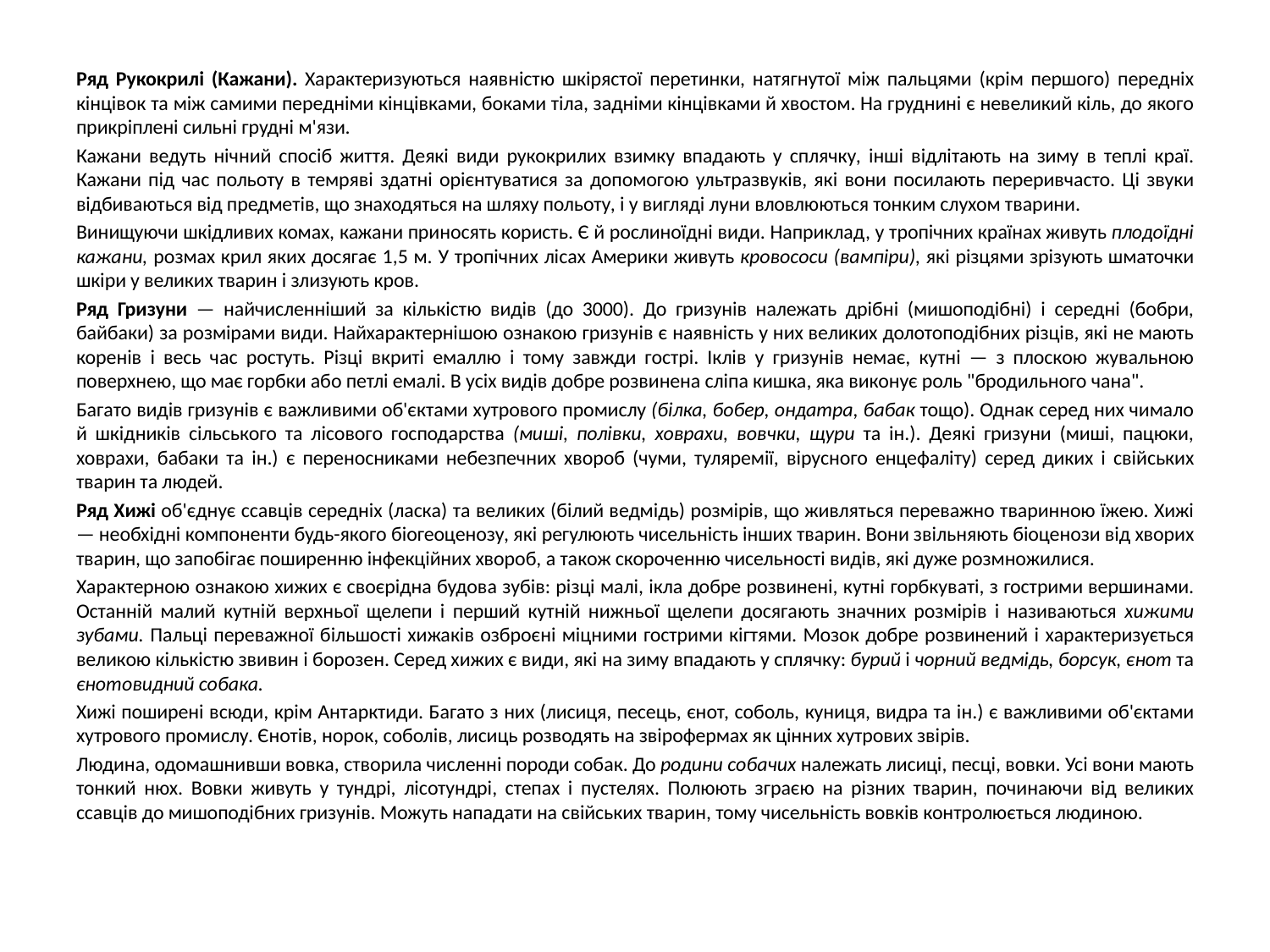

Ряд Рукокрилі (Кажани). Характеризуються наявністю шкірястої перетинки, натягнутої між пальцями (крім пер­шого) передніх кінцівок та між самими передніми кінцівка­ми, боками тіла, задніми кінцівками й хвостом. На груднині є невеликий кіль, до якого прикріплені сильні грудні м'язи.
Кажани ведуть нічний спосіб життя. Деякі види руко­крилих взимку впадають у сплячку, інші відлітають на зиму в теплі краї. Кажани під час польоту в темряві здатні орієнтуватися за допомогою ультразвуків, які вони поси­лають переривчасто. Ці звуки відбиваються від предметів, що знаходяться на шляху польоту, і у вигляді луни влов­люються тонким слухом тварини.
Винищуючи шкідливих комах, кажани приносять ко­ристь. Є й рослиноїдні види. Наприклад, у тропічних краї­нах живуть плодоїдні кажани, розмах крил яких досягає 1,5 м. У тропічних лісах Америки живуть кровососи (вам­піри), які різцями зрізують шматочки шкіри у великих тварин і злизують кров.
Ряд Гризуни — найчисленніший за кількістю видів (до 3000). До гризунів належать дрібні (мишоподібні) і се­редні (бобри, байбаки) за розмірами види. Найхарактерні­шою ознакою гризунів є наявність у них великих долото­подібних різців, які не мають коренів і весь час ростуть. Різці вкриті емаллю і тому завжди гострі. Іклів у гри­зунів немає, кутні — з плоскою жувальною поверхнею, що має горбки або петлі емалі. В усіх видів добре розвинена сліпа кишка, яка виконує роль "бродильного чана".
Багато видів гризунів є важливими об'єктами хутрового промислу (білка, бобер, ондатра, бабак тощо). Однак се­ред них чимало й шкідників сільського та лісового госпо­дарства (миші, полівки, ховрахи, вовчки, щури та ін.). Де­які гризуни (миші, пацюки, ховрахи, бабаки та ін.) є пере­носниками небезпечних хвороб (чуми, туляремії, вірусного енцефаліту) серед диких і свійських тварин та людей.
Ряд Хижі об'єднує ссавців середніх (ласка) та великих (білий ведмідь) розмірів, що живляться переважно тва­ринною їжею. Хижі — необхідні компоненти будь-якого біогеоценозу, які регулюють чисельність інших тварин. Вони звільняють біоценози від хворих тварин, що запобі­гає поширенню інфекційних хвороб, а також скороченню чисельності видів, які дуже розмножилися.
Характерною ознакою хижих є своєрідна будова зубів: різці малі, ікла добре розвинені, кутні горбкуваті, з гостри­ми вершинами. Останній малий кутній верхньої щелепи і перший кутній нижньої щелепи досягають значних розмірів і називаються хижими зубами. Пальці переваж­ної більшості хижаків озброєні міцними гострими кігтя­ми. Мозок добре розвинений і характеризується великою кількістю звивин і борозен. Серед хижих є види, які на зиму впадають у сплячку: бурий і чорний ведмідь, борсук, єнот та єнотовидний собака.
Хижі поширені всюди, крім Антарктиди. Багато з них (лисиця, песець, єнот, соболь, куниця, видра та ін.) є важли­вими об'єктами хутрового промислу. Єнотів, норок, соболів, лисиць розводять на звірофермах як цінних хутрових звірів.
Людина, одомашнивши вовка, створила численні поро­ди собак. До родини собачих належать лисиці, песці, вов­ки. Усі вони мають тонкий нюх. Вовки живуть у тундрі, лісотундрі, степах і пустелях. Полюють зграєю на різних тварин, починаючи від великих ссавців до мишоподібних гризунів. Можуть нападати на свійських тварин, тому чисельність вовків контролюється людиною.